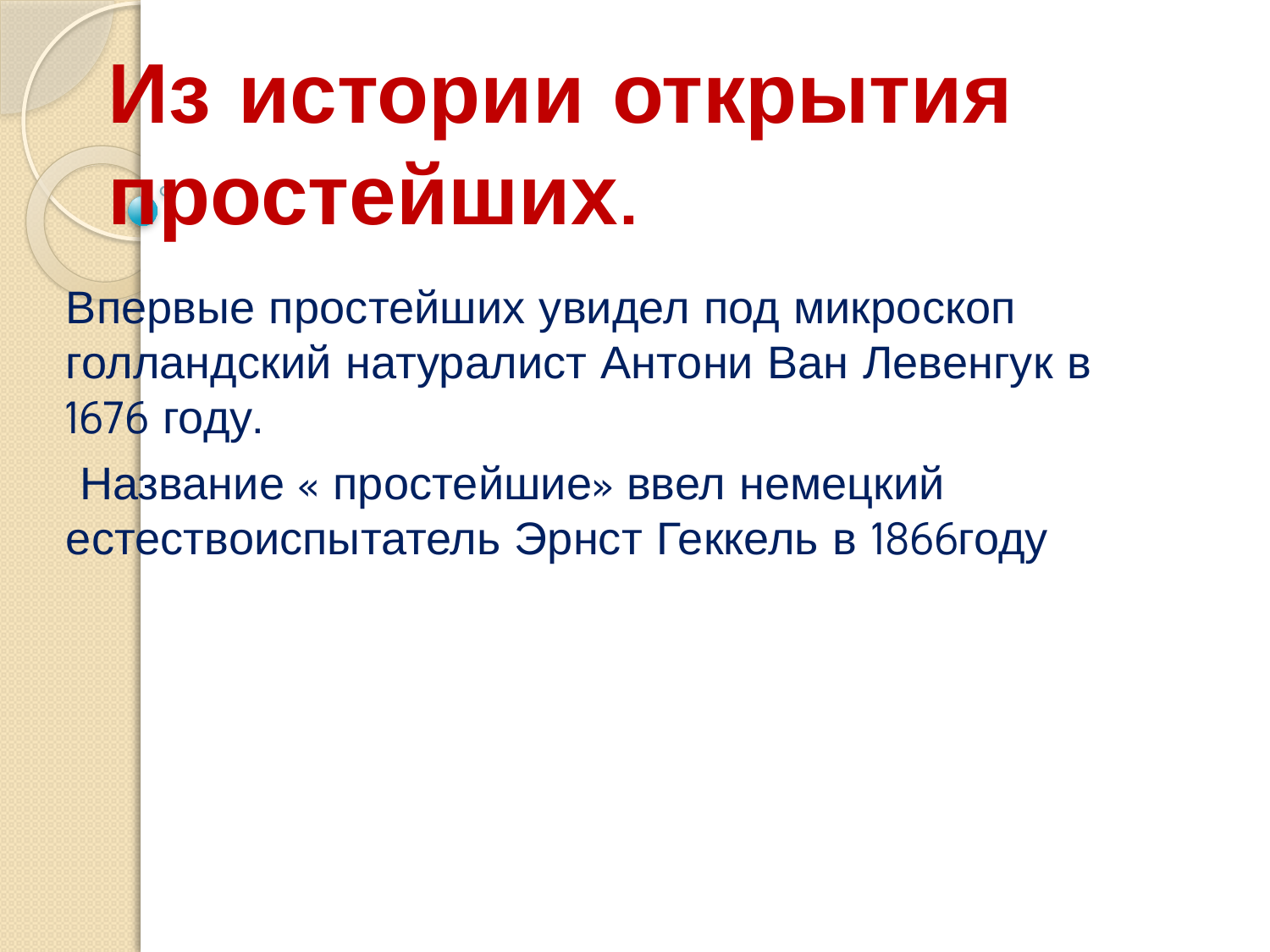

# Из истории открытия простейших.
Впервые простейших увидел под микроскоп голландский натуралист Антони Ван Левенгук в 1676 году.
 Название « простейшие» ввел немецкий естествоиспытатель Эрнст Геккель в 1866году